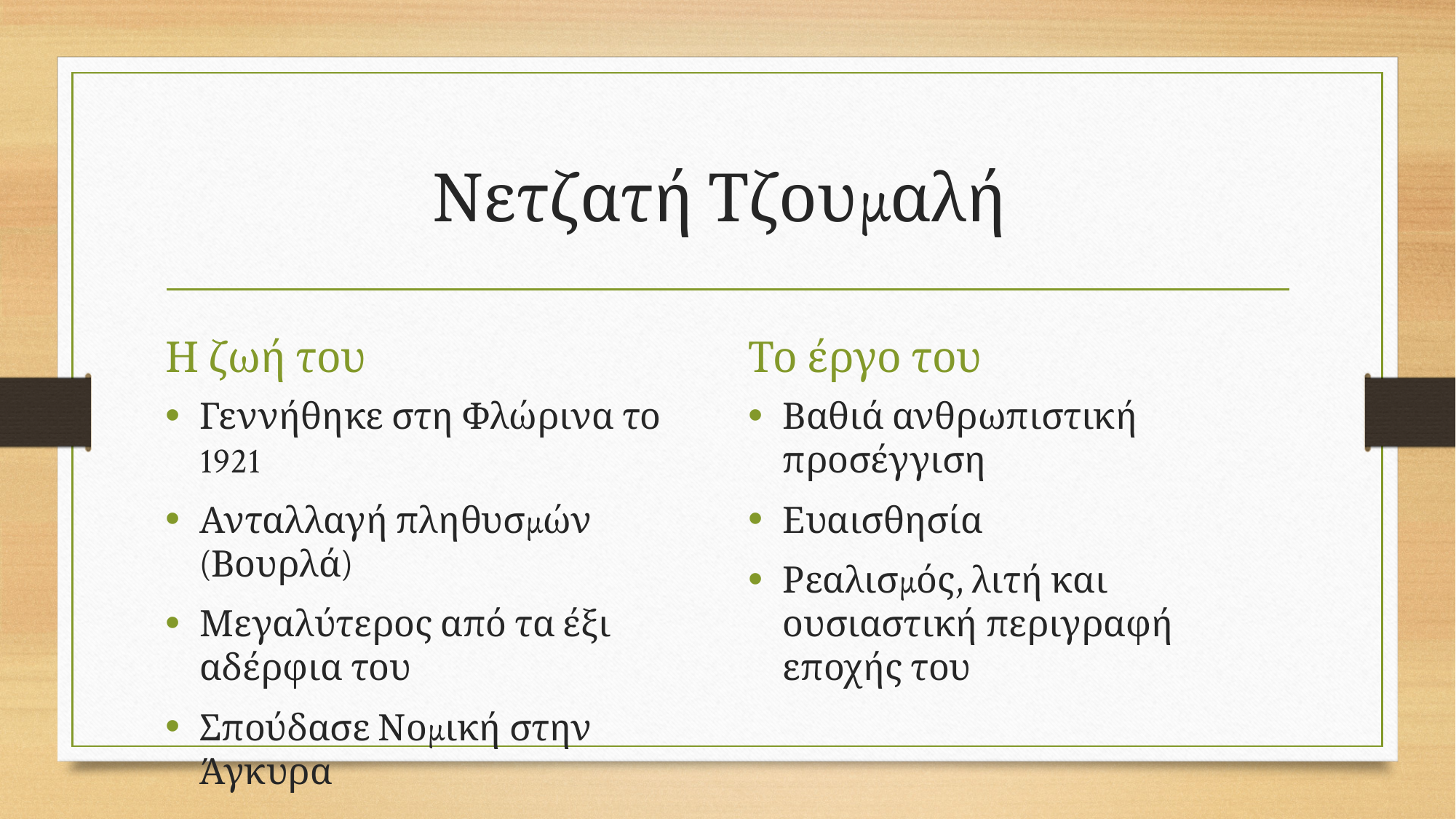

# Νετζατή Τζουμαλή
Η ζωή του
Το έργο του
Γεννήθηκε στη Φλώρινα το 1921
Ανταλλαγή πληθυσμών (Βουρλά)
Μεγαλύτερος από τα έξι αδέρφια του
Σπούδασε Νομική στην Άγκυρα
Βαθιά ανθρωπιστική προσέγγιση
Ευαισθησία
Ρεαλισμός, λιτή και ουσιαστική περιγραφή εποχής του